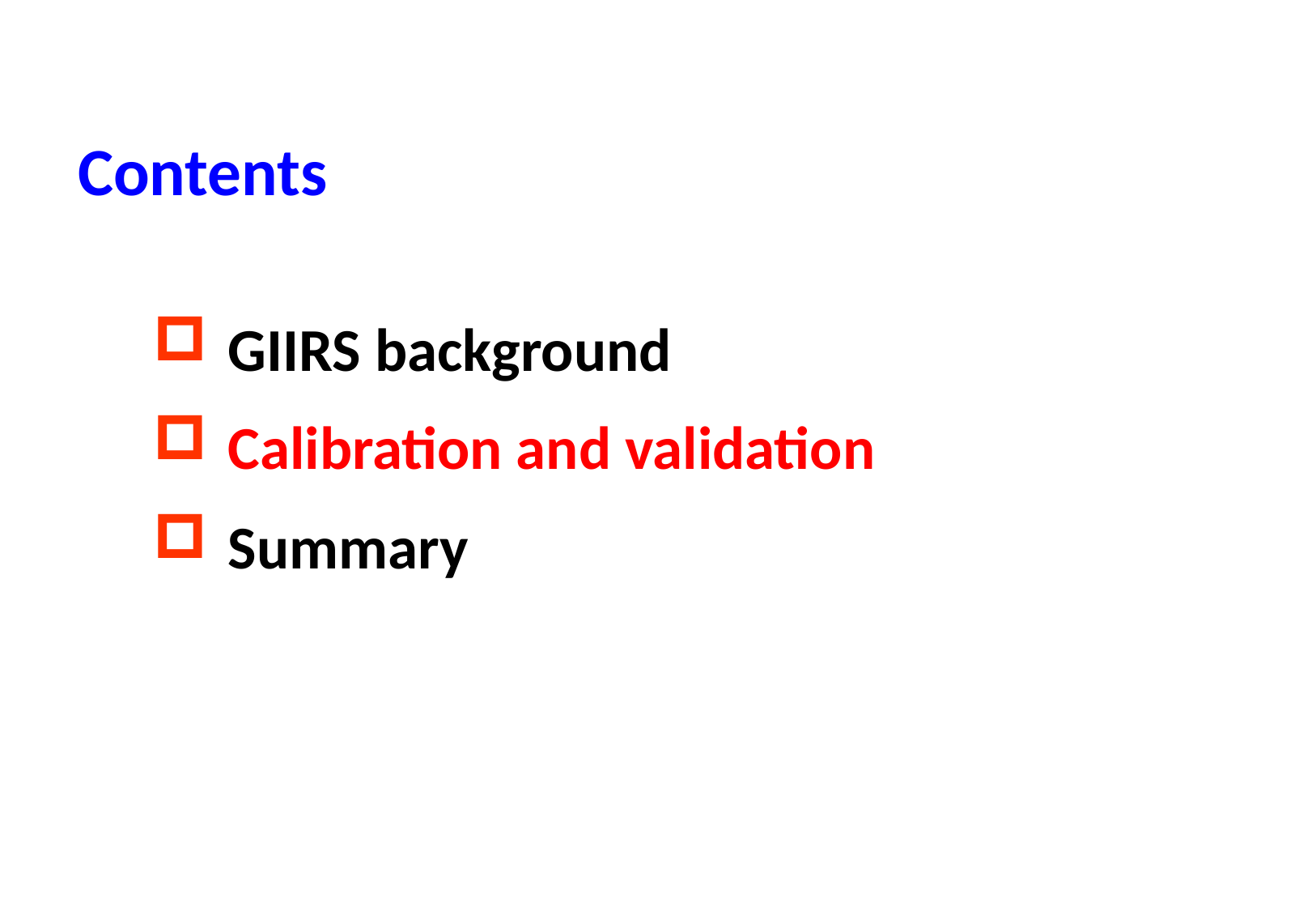

# Contents
 GIIRS background
 Calibration and validation
 Summary